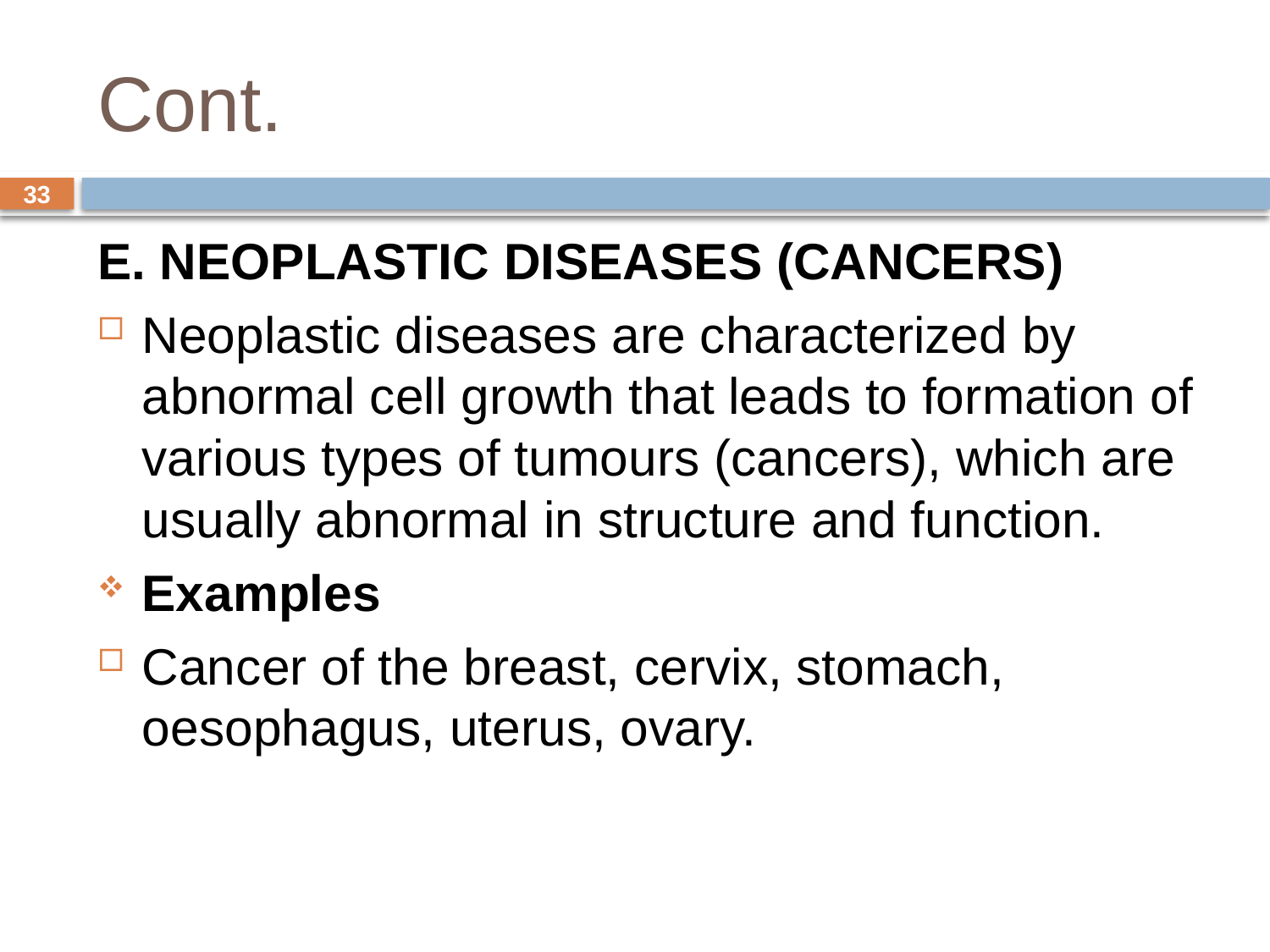

# Cont.
33
E. NEOPLASTIC DISEASES (CANCERS)
Neoplastic diseases are characterized by abnormal cell growth that leads to formation of various types of tumours (cancers), which are usually abnormal in structure and function.
Examples
Cancer of the breast, cervix, stomach, oesophagus, uterus, ovary.